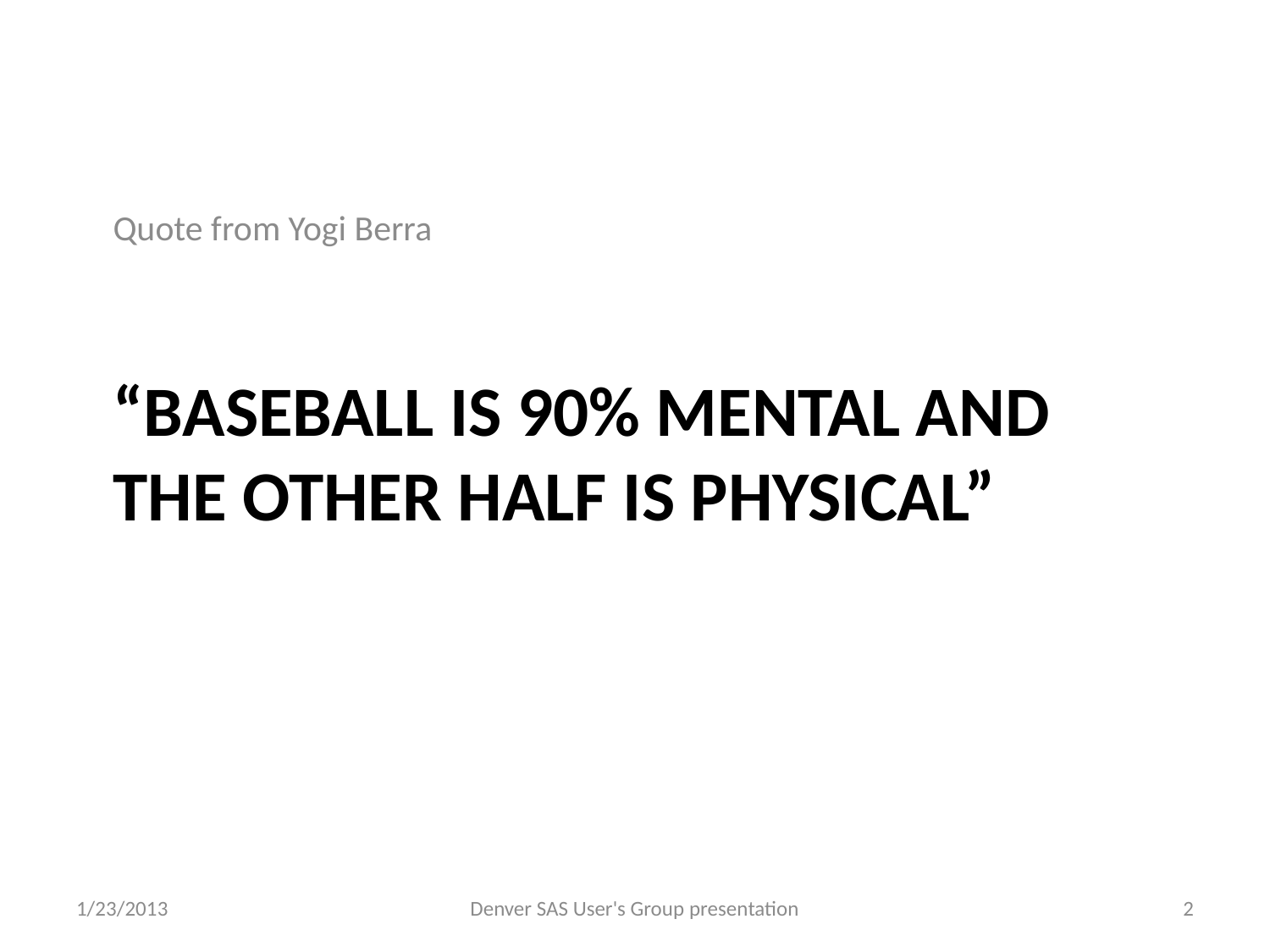

Quote from Yogi Berra
# “Baseball is 90% mental and the other half is physical”
1/23/2013
Denver SAS User's Group presentation
2